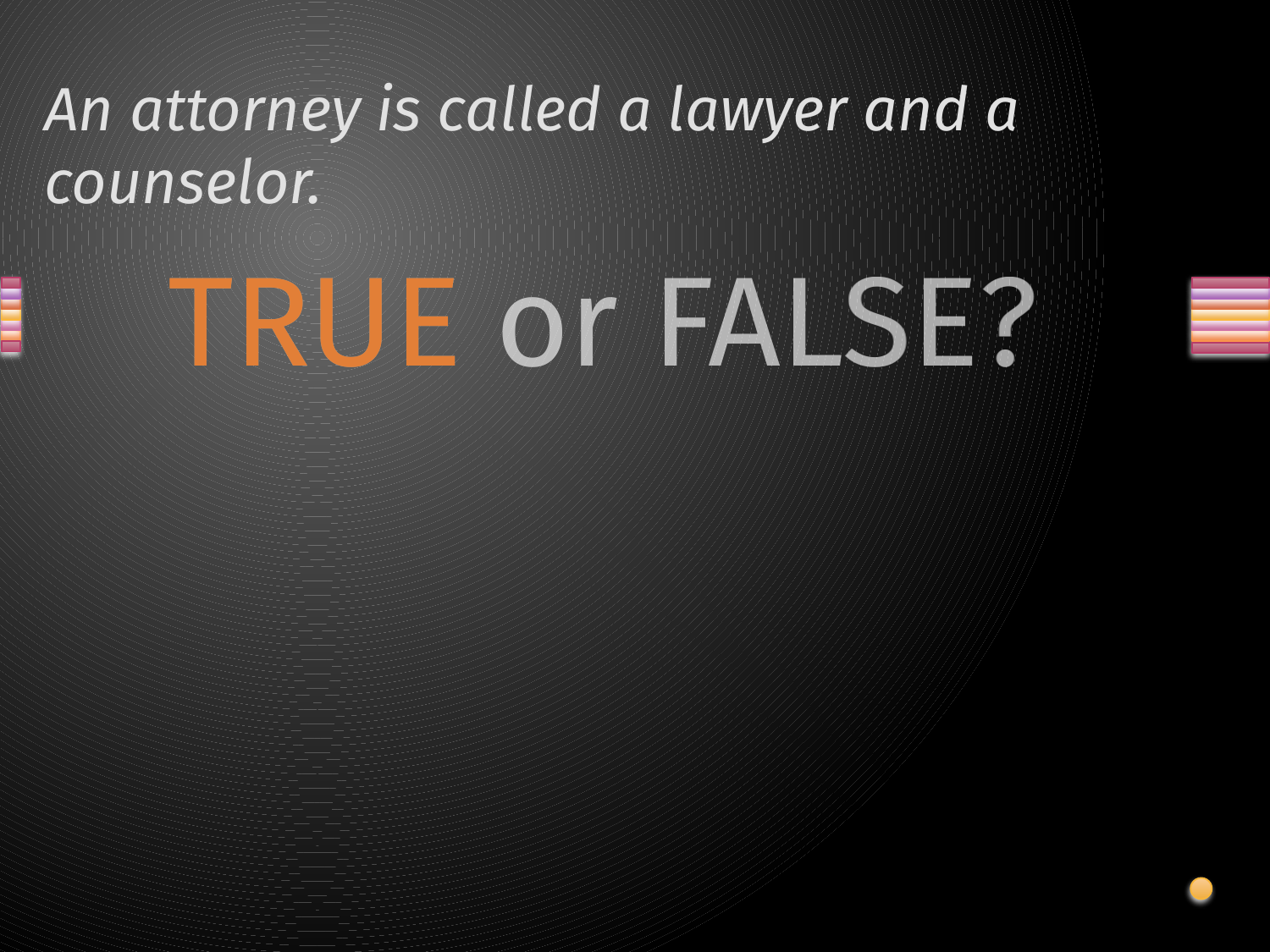

# An attorney is called a lawyer and a counselor.